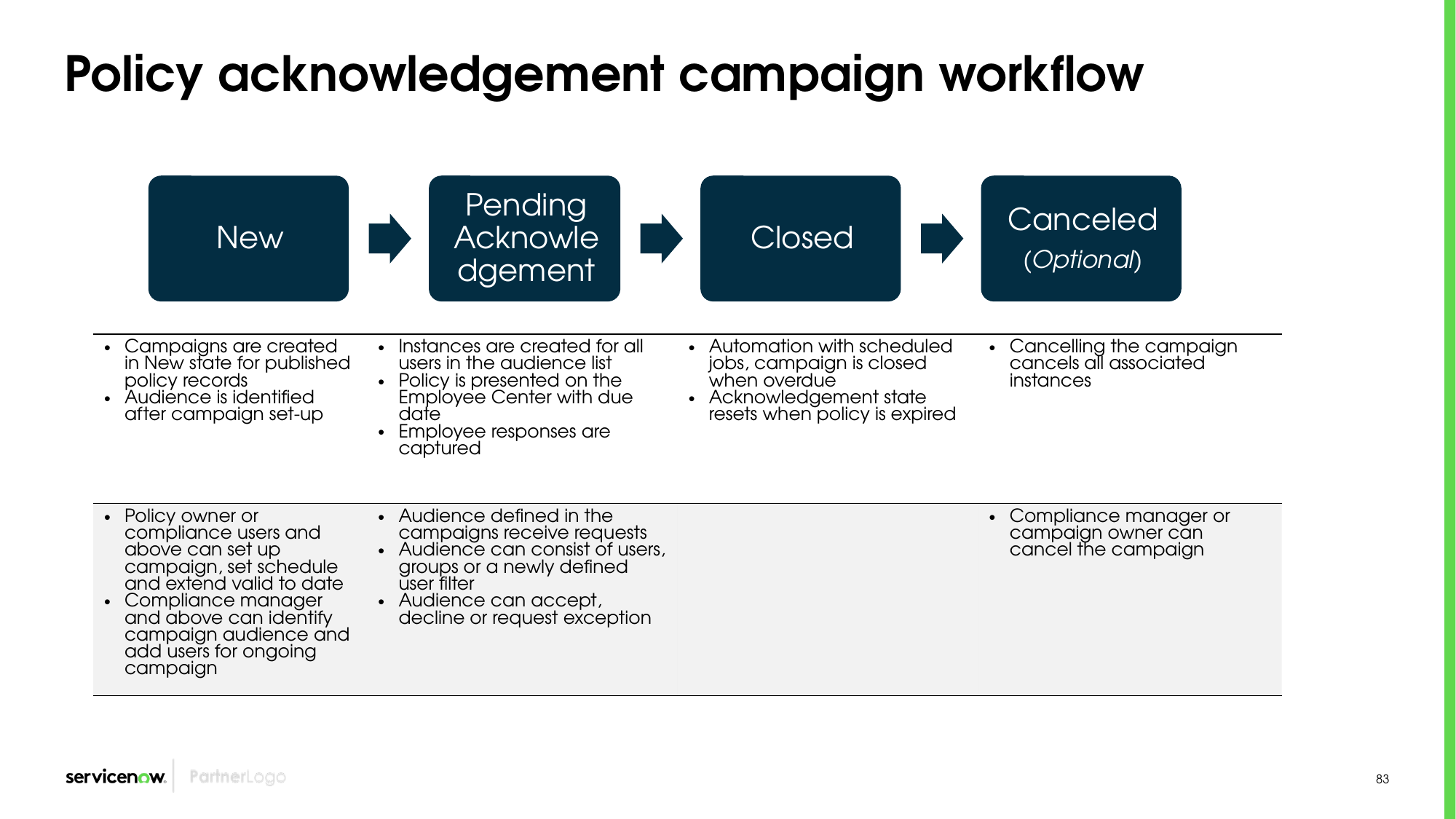

# Policy acknowledgement campaign workflow
New

Pending Acknowledgement

Closed

Canceled
(Optional)
| Campaigns are created in New state for published policy records Audience is identified after campaign set-up | Instances are created for all users in the audience list Policy is presented on the Employee Center with due date Employee responses are captured | Automation with scheduled jobs, campaign is closed when overdue Acknowledgement state resets when policy is expired | Cancelling the campaign cancels all associated instances |
| --- | --- | --- | --- |
| Policy owner or compliance users and above can set up campaign, set schedule and extend valid to date Compliance manager and above can identify campaign audience and add users for ongoing campaign | Audience defined in the campaigns receive requests Audience can consist of users, groups or a newly defined user filter Audience can accept, decline or request exception |  | Compliance manager or campaign owner can cancel the campaign |